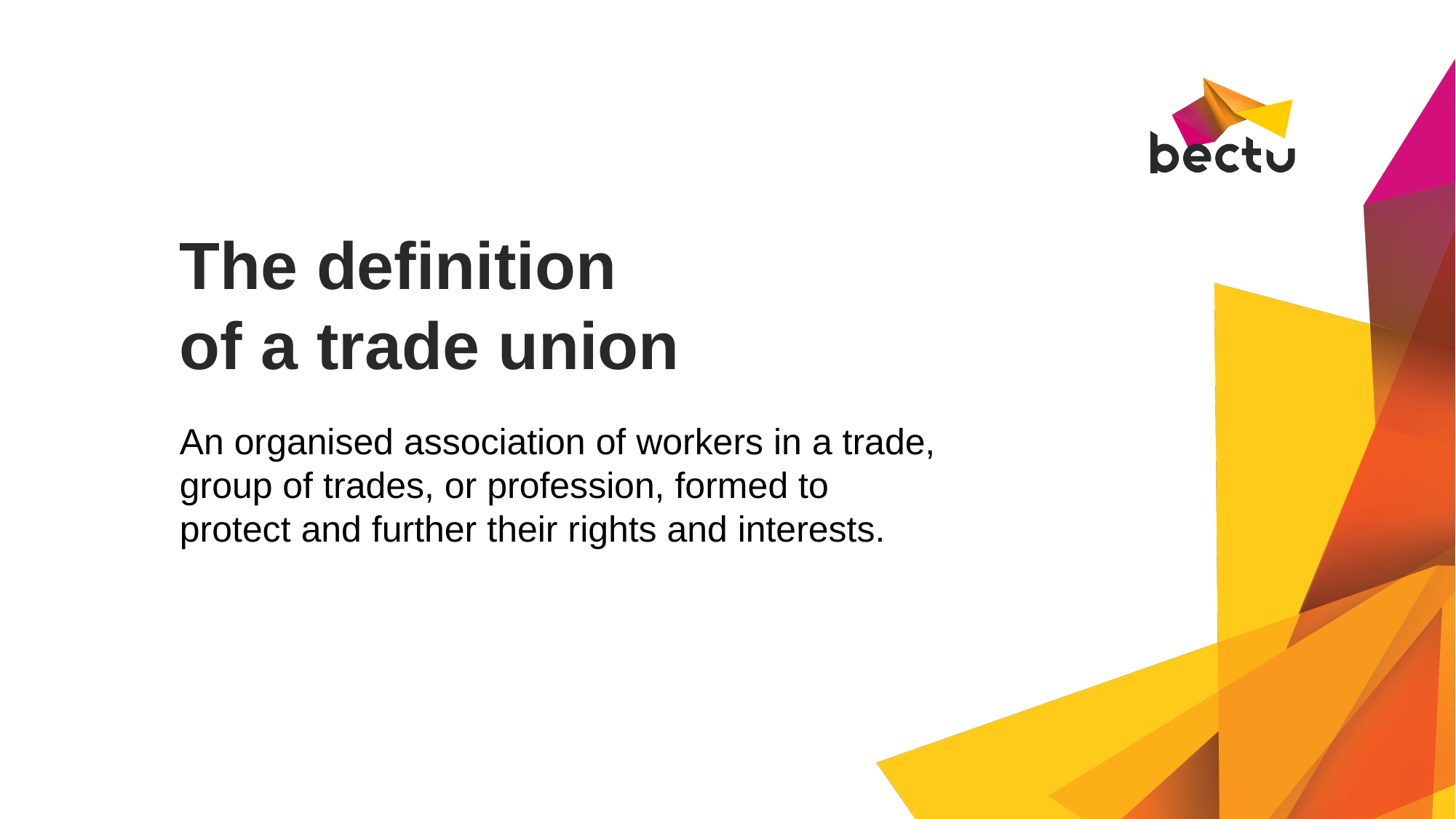

# The definition of a trade union
An organised association of workers in a trade, group of trades, or profession, formed to protect and further their rights and interests.